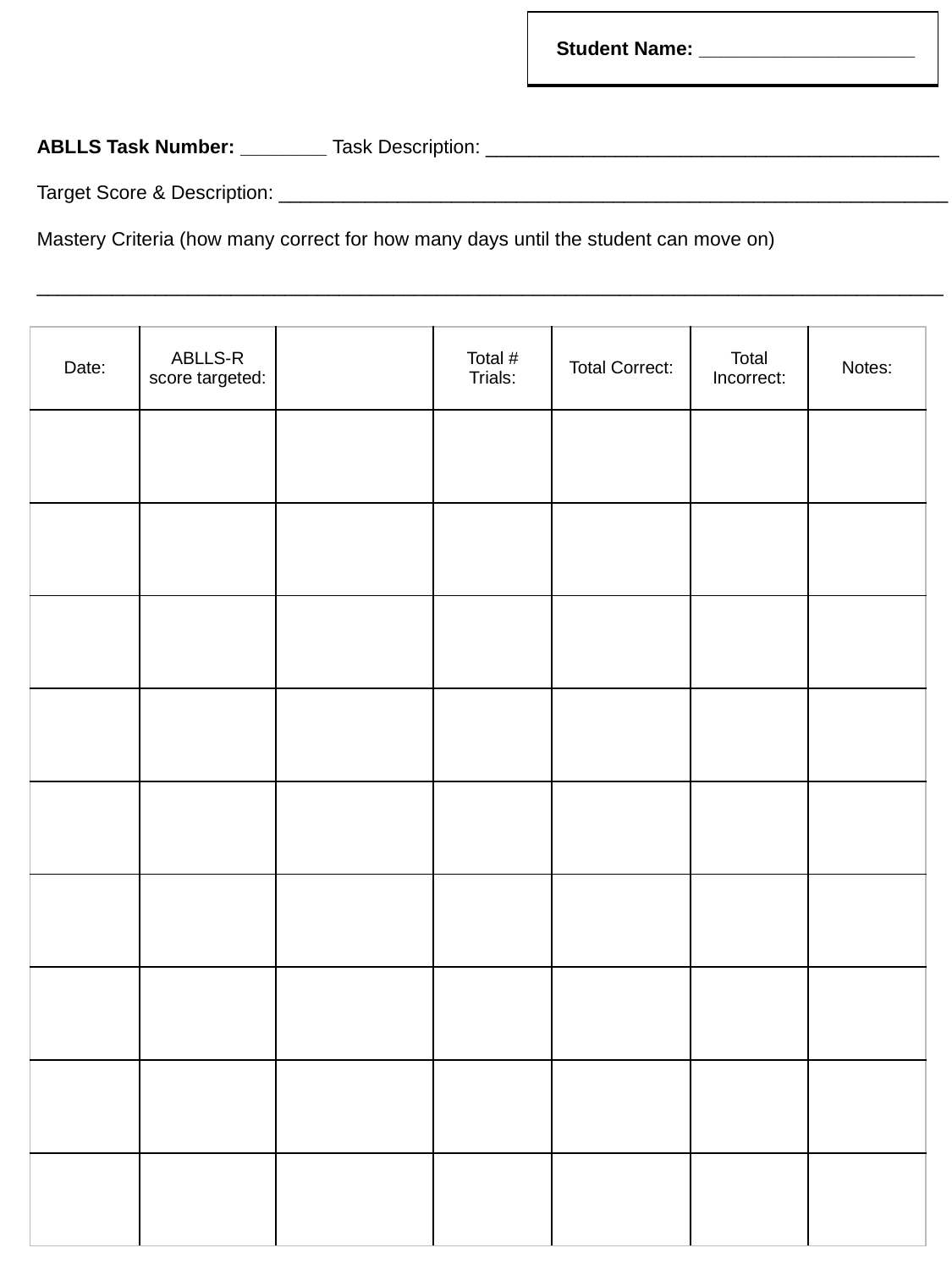

|  |
| --- |
Student Name: ____________________

ABLLS Task Number: ________ Task Description: __________________________________________

Target Score & Description: ______________________________________________________________

Mastery Criteria (how many correct for how many days until the student can move on)

____________________________________________________________________________________

| Date: | ABLLS-R score targeted: |  | Total # Trials: | Total Correct: | Total Incorrect: | Notes: |
| --- | --- | --- | --- | --- | --- | --- |
|  |  |  |  |  |  |  |
|  |  |  |  |  |  |  |
|  |  |  |  |  |  |  |
|  |  |  |  |  |  |  |
|  |  |  |  |  |  |  |
|  |  |  |  |  |  |  |
|  |  |  |  |  |  |  |
|  |  |  |  |  |  |  |
|  |  |  |  |  |  |  |